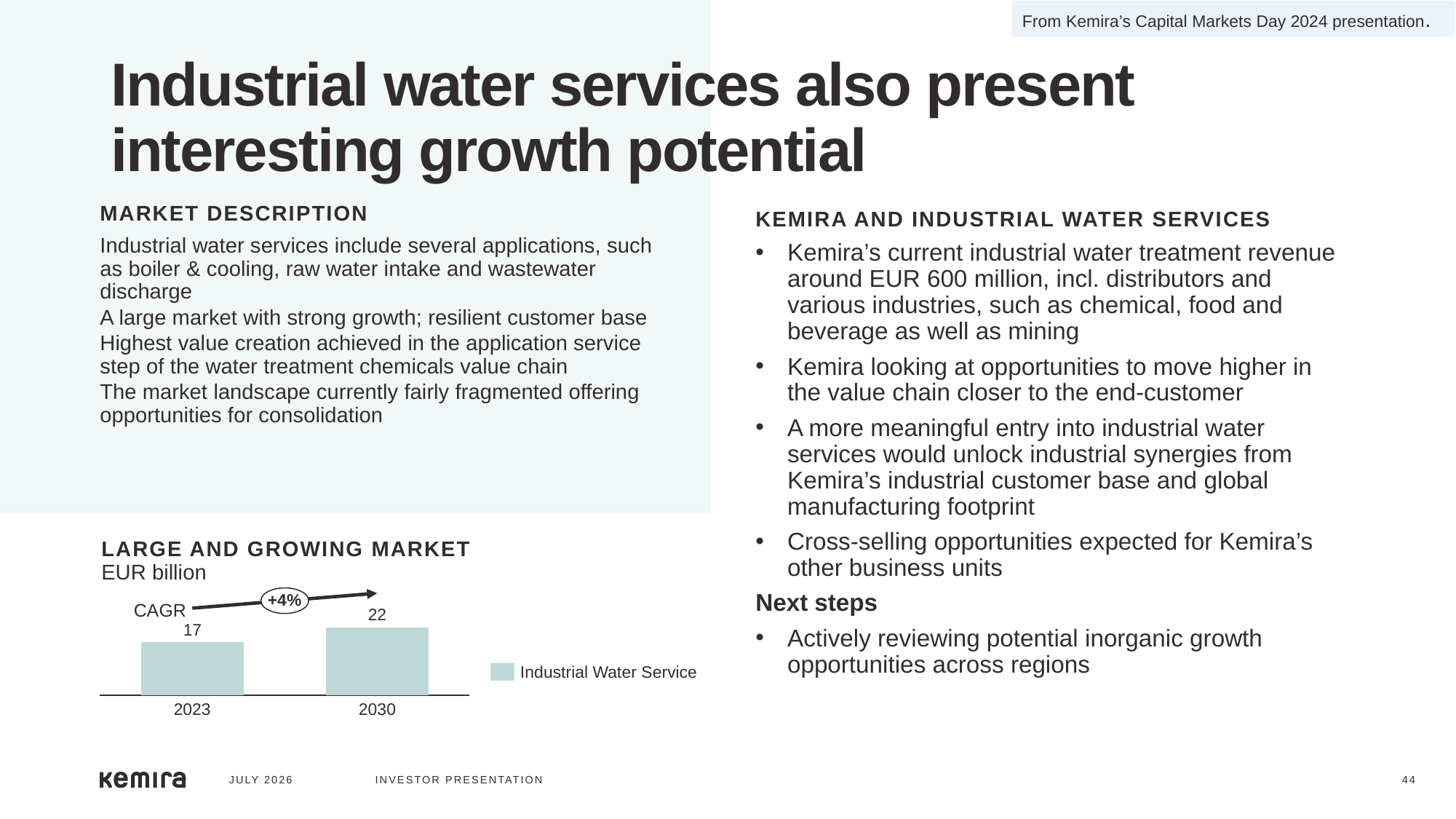

From Kemira’s Capital Markets Day 2024 presentation.
Industrial water services also present interesting growth potential
MARKET DESCRIPTION
Industrial water services include several applications, such as boiler & cooling, raw water intake and wastewater discharge
A large market with strong growth; resilient customer base
Highest value creation achieved in the application service step of the water treatment chemicals value chain
The market landscape currently fairly fragmented offering opportunities for consolidation
KEMIRA AND INDUSTRIAL WATER SERVICES
Kemira’s current industrial water treatment revenue around EUR 600 million, incl. distributors and various industries, such as chemical, food and beverage as well as mining
Kemira looking at opportunities to move higher in the value chain closer to the end-customer
A more meaningful entry into industrial water services would unlock industrial synergies from Kemira’s industrial customer base and global manufacturing footprint
Cross-selling opportunities expected for Kemira’s other business units
Next steps
Actively reviewing potential inorganic growth opportunities across regions

LARGE AND GROWING MARKET
EUR billion

### Chart

| Category |  |
|---|---|
+4%
CAGR

Industrial Water Service
2023
2030
JULY 2026
INVESTOR PRESENTATION
44